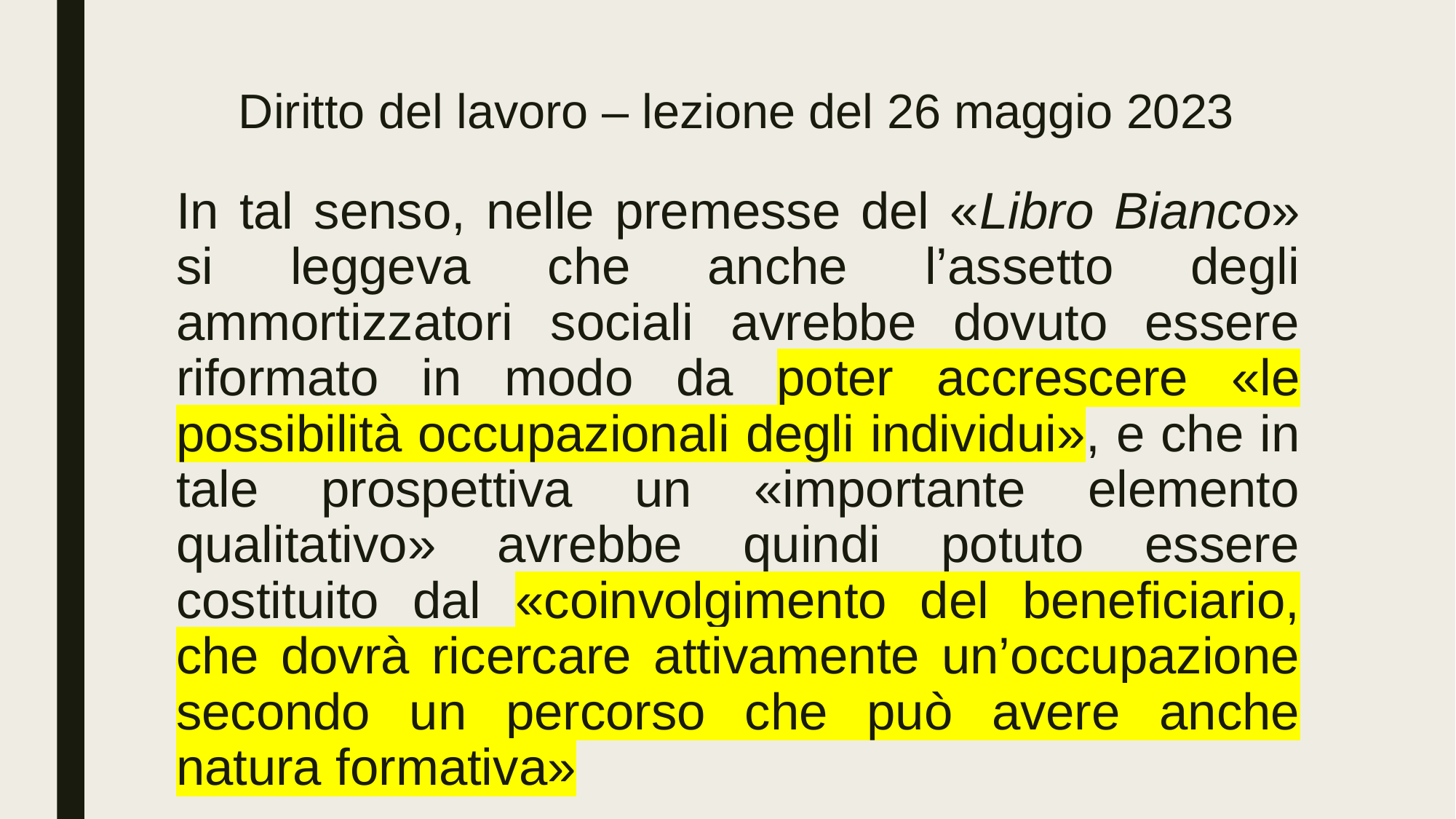

# Diritto del lavoro – lezione del 26 maggio 2023
In tal senso, nelle premesse del «Libro Bianco» si leggeva che anche l’assetto degli ammortizzatori sociali avrebbe dovuto essere riformato in modo da poter accrescere «le possibilità occupazionali degli individui», e che in tale prospettiva un «importante elemento qualitativo» avrebbe quindi potuto essere costituito dal «coinvolgimento del beneficiario, che dovrà ricercare attivamente un’occupazione secondo un percorso che può avere anche natura formativa»